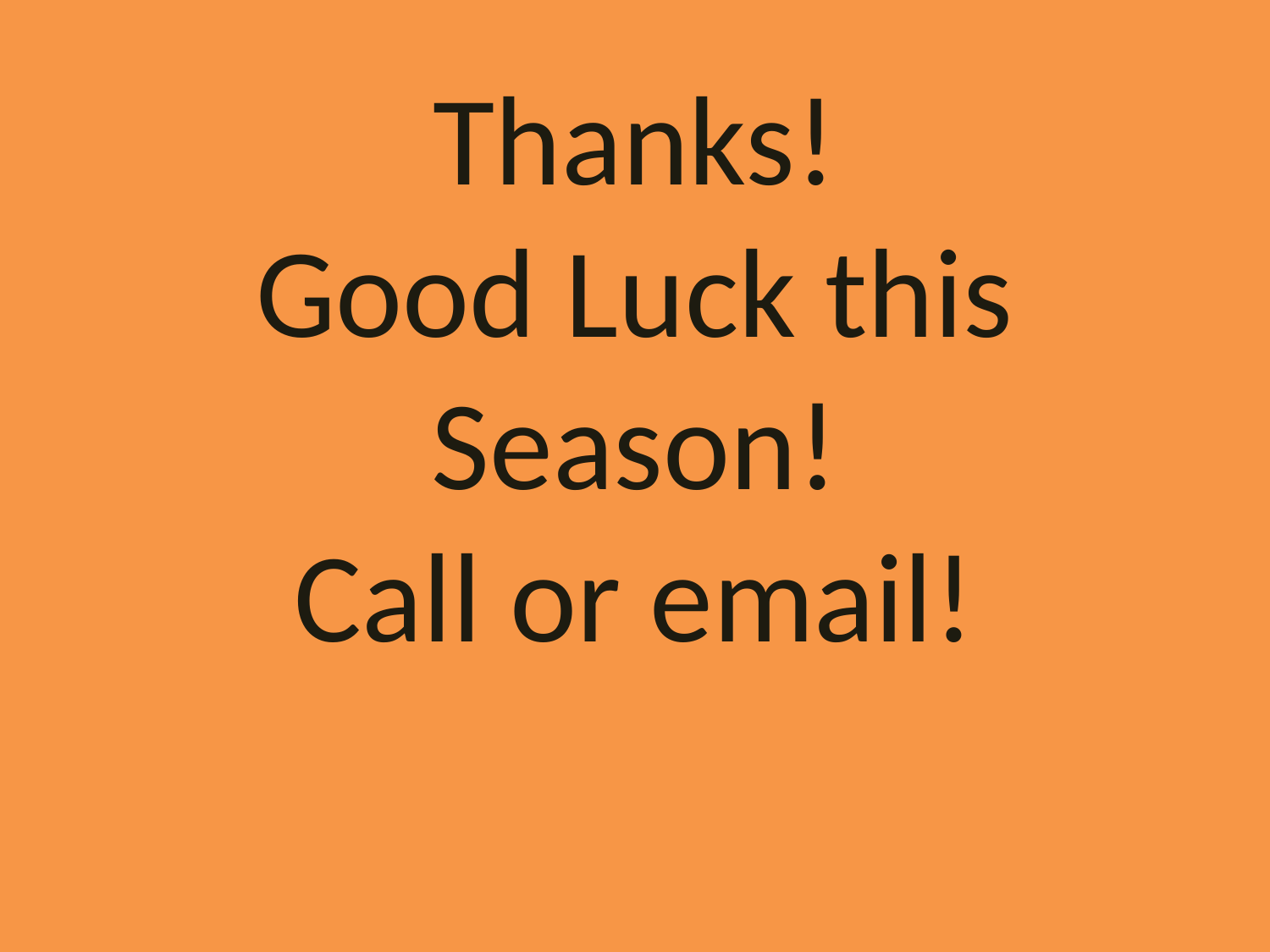

# Thanks! Good Luck this Season! Call or email!